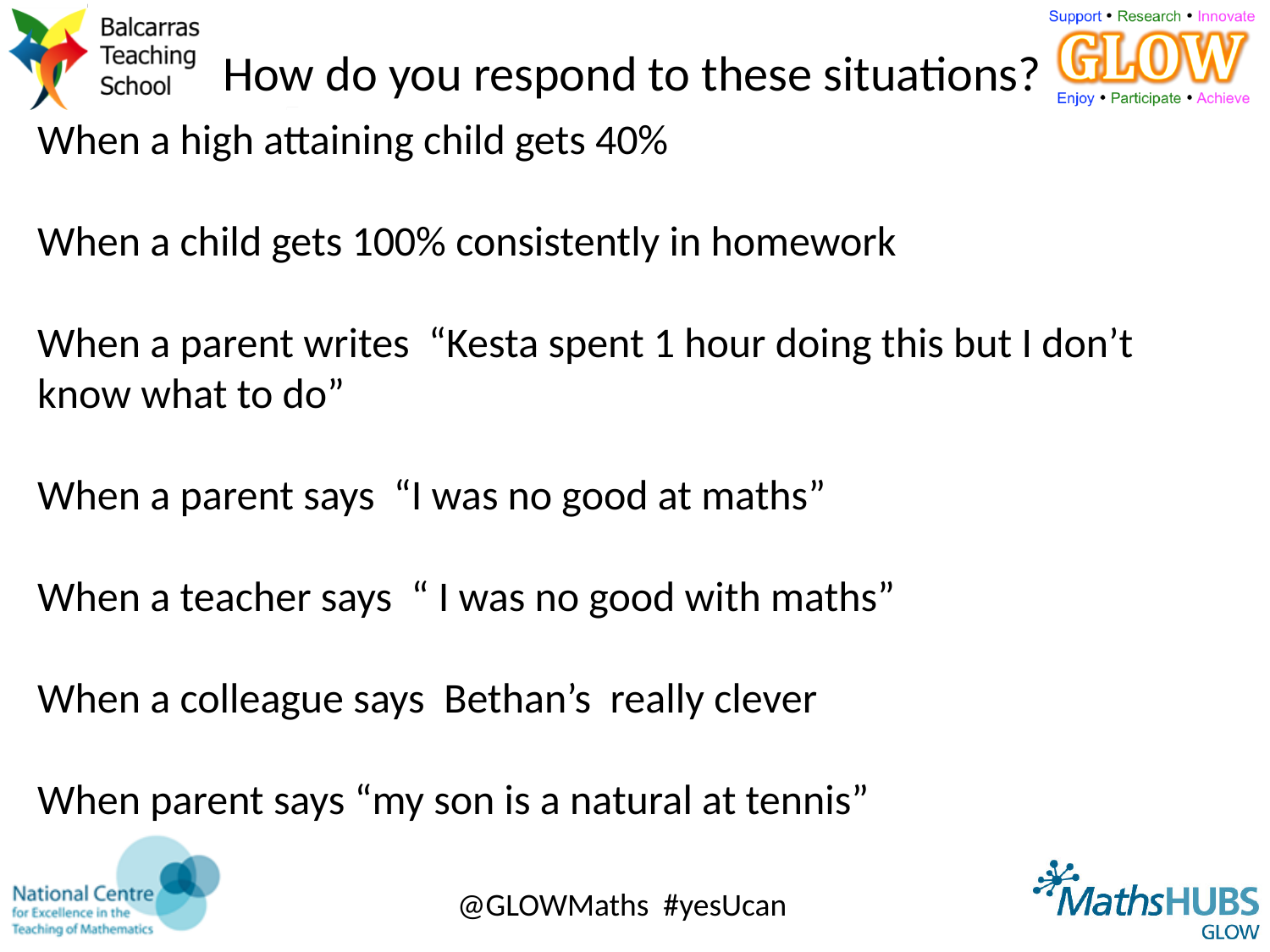

How do you respond to these situations?
When a high attaining child gets 40%

When a child gets 100% consistently in homework

When a parent writes  “Kesta spent 1 hour doing this but I don’t know what to do”

When a parent says  “I was no good at maths”

When a teacher says  “ I was no good with maths”

When a colleague says  Bethan’s  really clever

When parent says “my son is a natural at tennis”
@GLOWMaths  #yesUcan